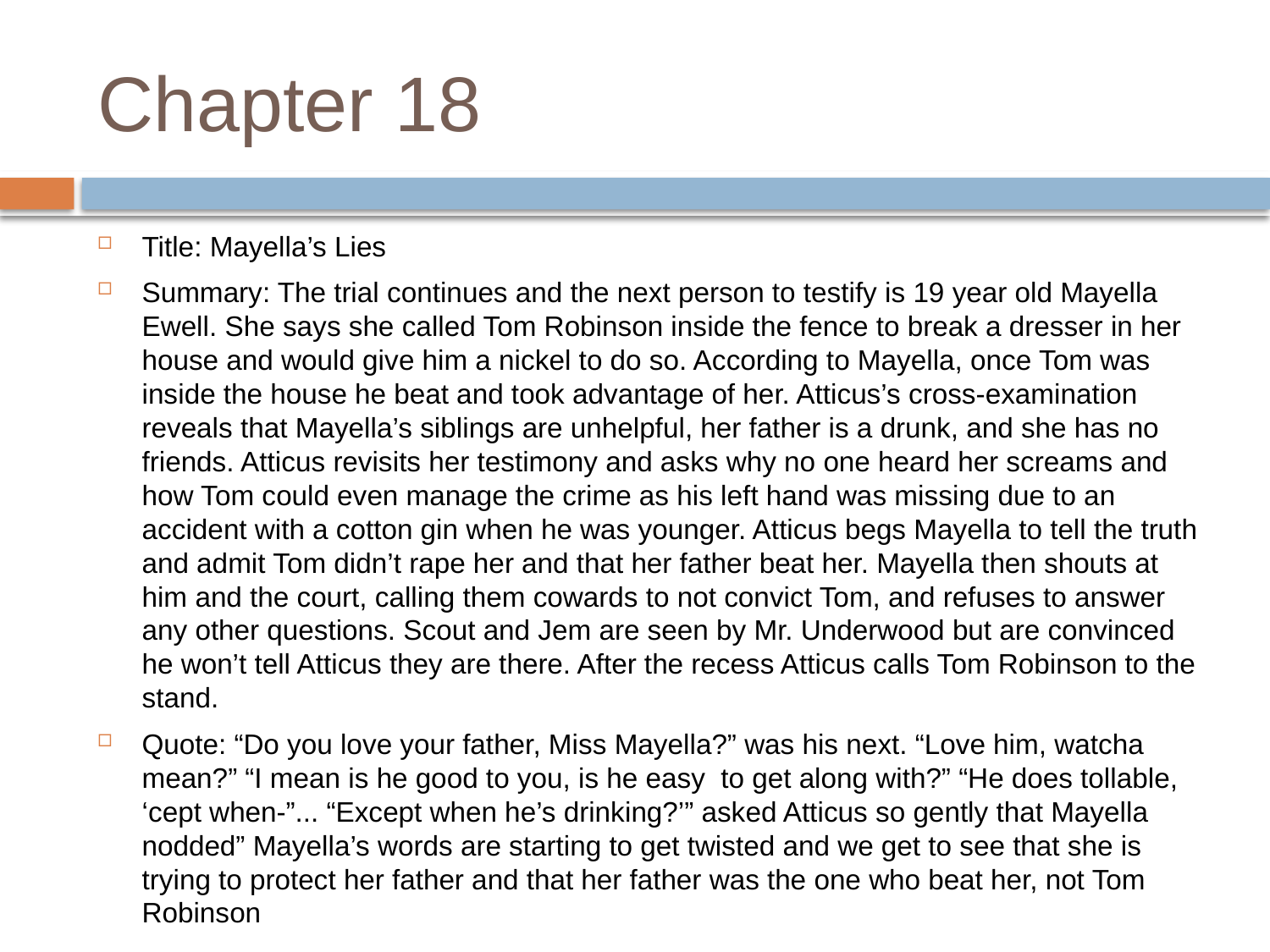

# Chapter 18
Title: Mayella’s Lies
Summary: The trial continues and the next person to testify is 19 year old Mayella Ewell. She says she called Tom Robinson inside the fence to break a dresser in her house and would give him a nickel to do so. According to Mayella, once Tom was inside the house he beat and took advantage of her. Atticus’s cross-examination reveals that Mayella’s siblings are unhelpful, her father is a drunk, and she has no friends. Atticus revisits her testimony and asks why no one heard her screams and how Tom could even manage the crime as his left hand was missing due to an accident with a cotton gin when he was younger. Atticus begs Mayella to tell the truth and admit Tom didn’t rape her and that her father beat her. Mayella then shouts at him and the court, calling them cowards to not convict Tom, and refuses to answer any other questions. Scout and Jem are seen by Mr. Underwood but are convinced he won’t tell Atticus they are there. After the recess Atticus calls Tom Robinson to the stand.
Quote: “Do you love your father, Miss Mayella?” was his next. “Love him, watcha mean?” “I mean is he good to you, is he easy  to get along with?” “He does tollable, ‘cept when-”... “Except when he’s drinking?’” asked Atticus so gently that Mayella nodded” Mayella’s words are starting to get twisted and we get to see that she is trying to protect her father and that her father was the one who beat her, not Tom Robinson